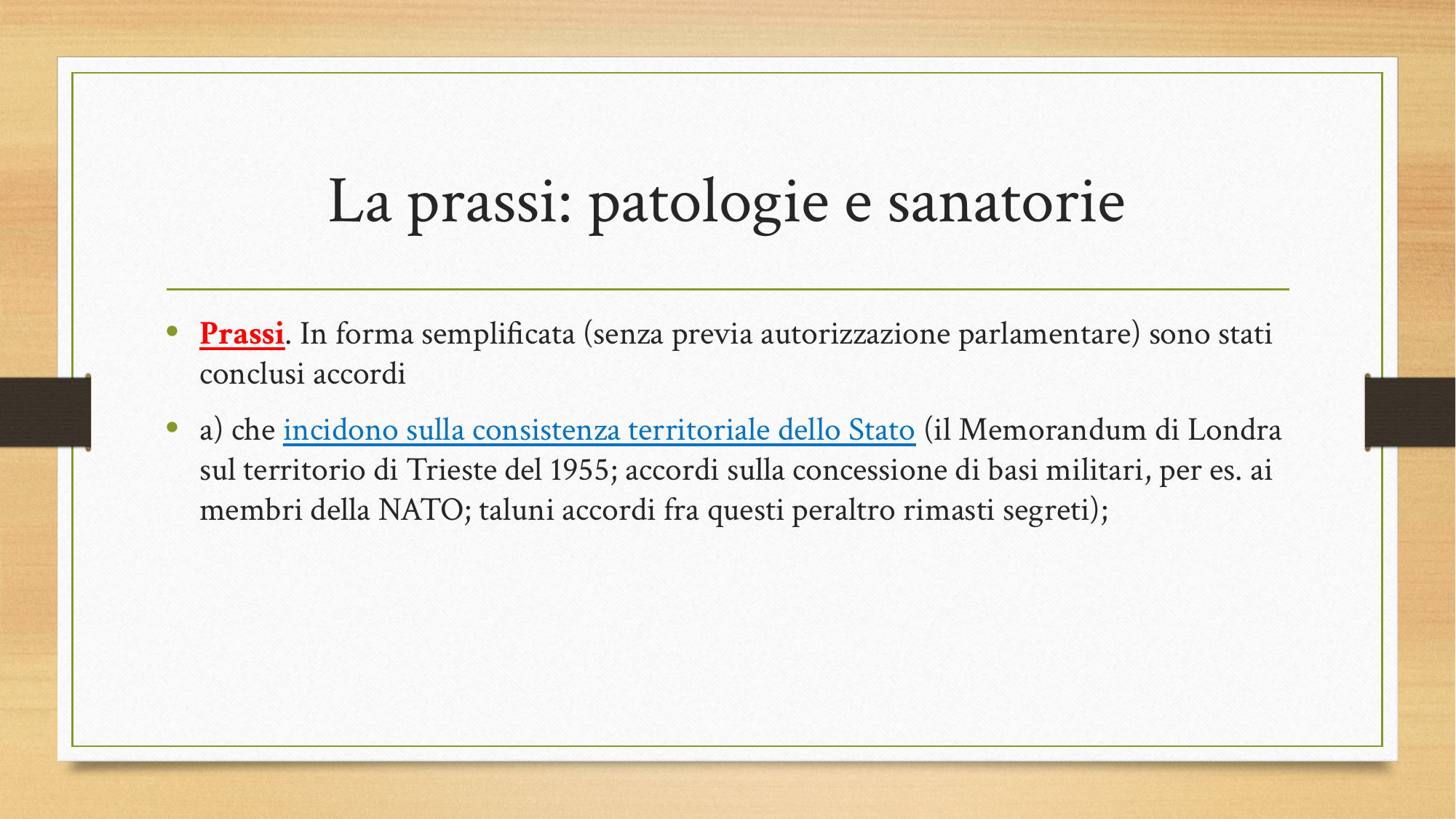

# La prassi: patologie e sanatorie
Prassi. In forma semplificata (senza previa autorizzazione parlamentare) sono stati conclusi accordi
a) che incidono sulla consistenza territoriale dello Stato (il Memorandum di Londra sul territorio di Trieste del 1955; accordi sulla concessione di basi militari, per es. ai membri della NATO; taluni accordi fra questi peraltro rimasti segreti);